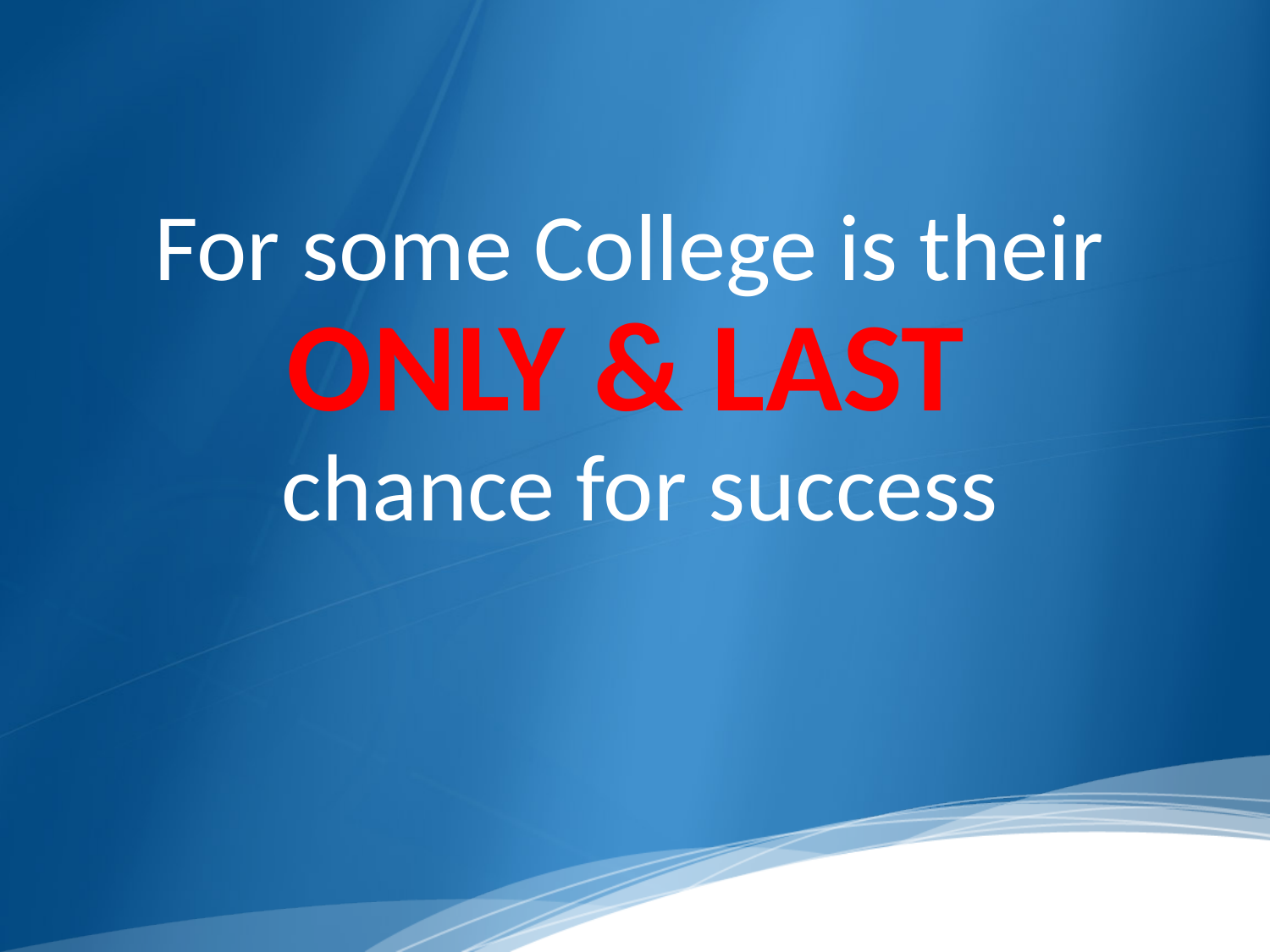

For some College is their
ONLY & LAST
chance for success